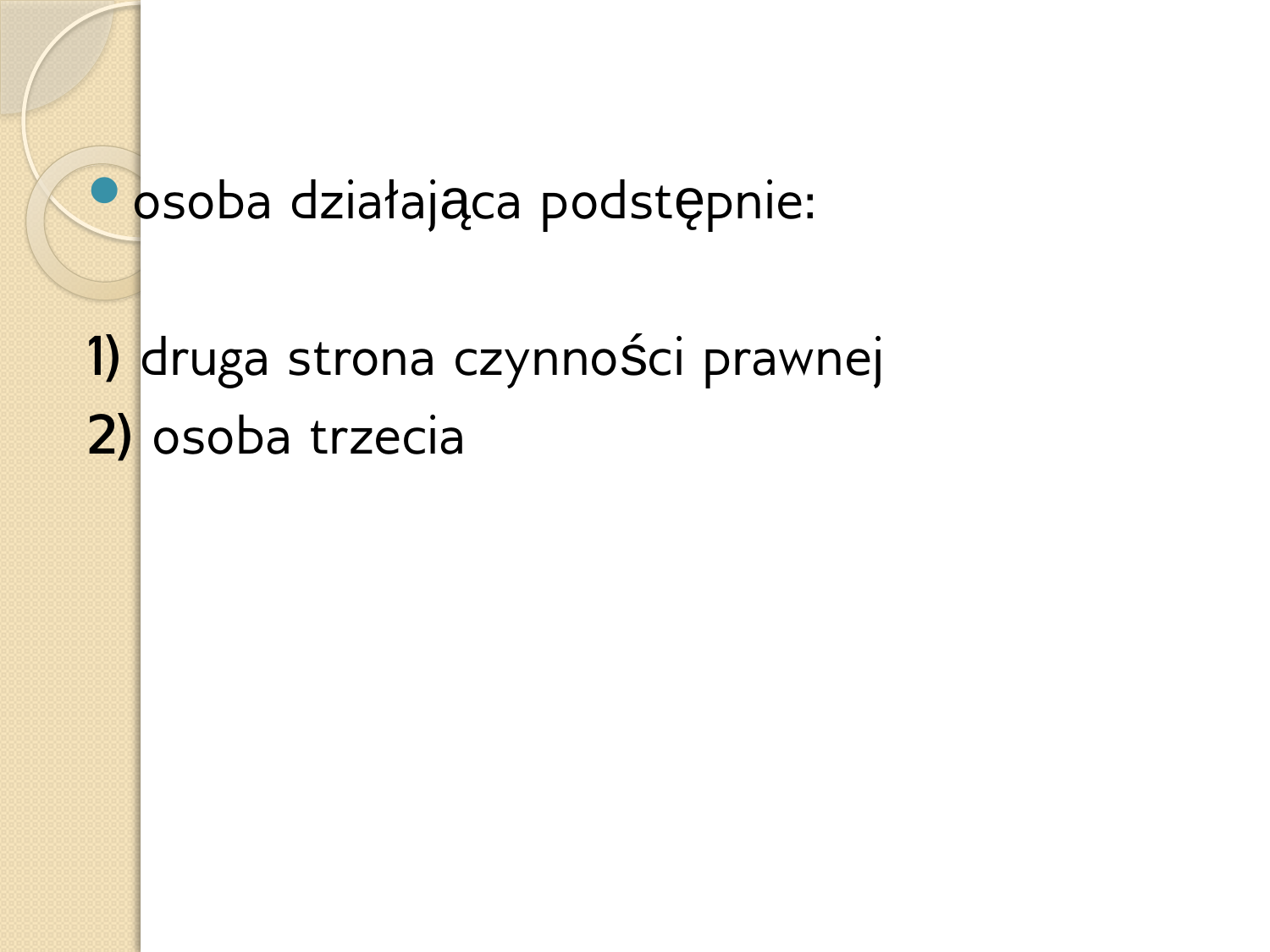

osoba działająca podstępnie:

1) druga strona czynności prawnej
2) osoba trzecia